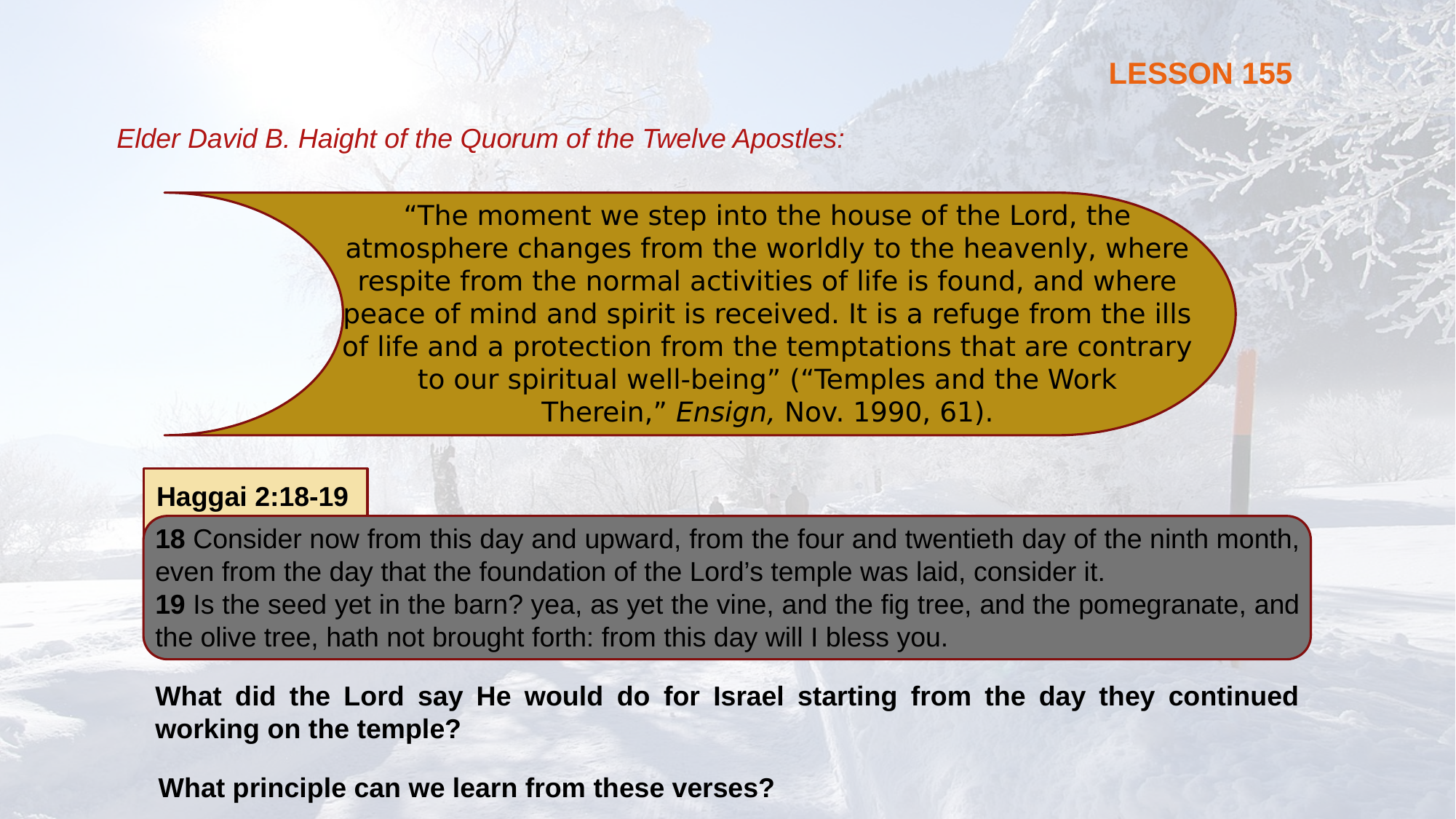

LESSON 155
Elder David B. Haight of the Quorum of the Twelve Apostles:

“The moment we step into the house of the Lord, the atmosphere changes from the worldly to the heavenly, where respite from the normal activities of life is found, and where peace of mind and spirit is received. It is a refuge from the ills of life and a protection from the temptations that are contrary to our spiritual well-being” (“Temples and the Work Therein,” Ensign, Nov. 1990, 61).

Haggai 2:18-19

18 Consider now from this day and upward, from the four and twentieth day of the ninth month, even from the day that the foundation of the Lord’s temple was laid, consider it.
19 Is the seed yet in the barn? yea, as yet the vine, and the fig tree, and the pomegranate, and the olive tree, hath not brought forth: from this day will I bless you.
What did the Lord say He would do for Israel starting from the day they continued working on the temple?
What principle can we learn from these verses?